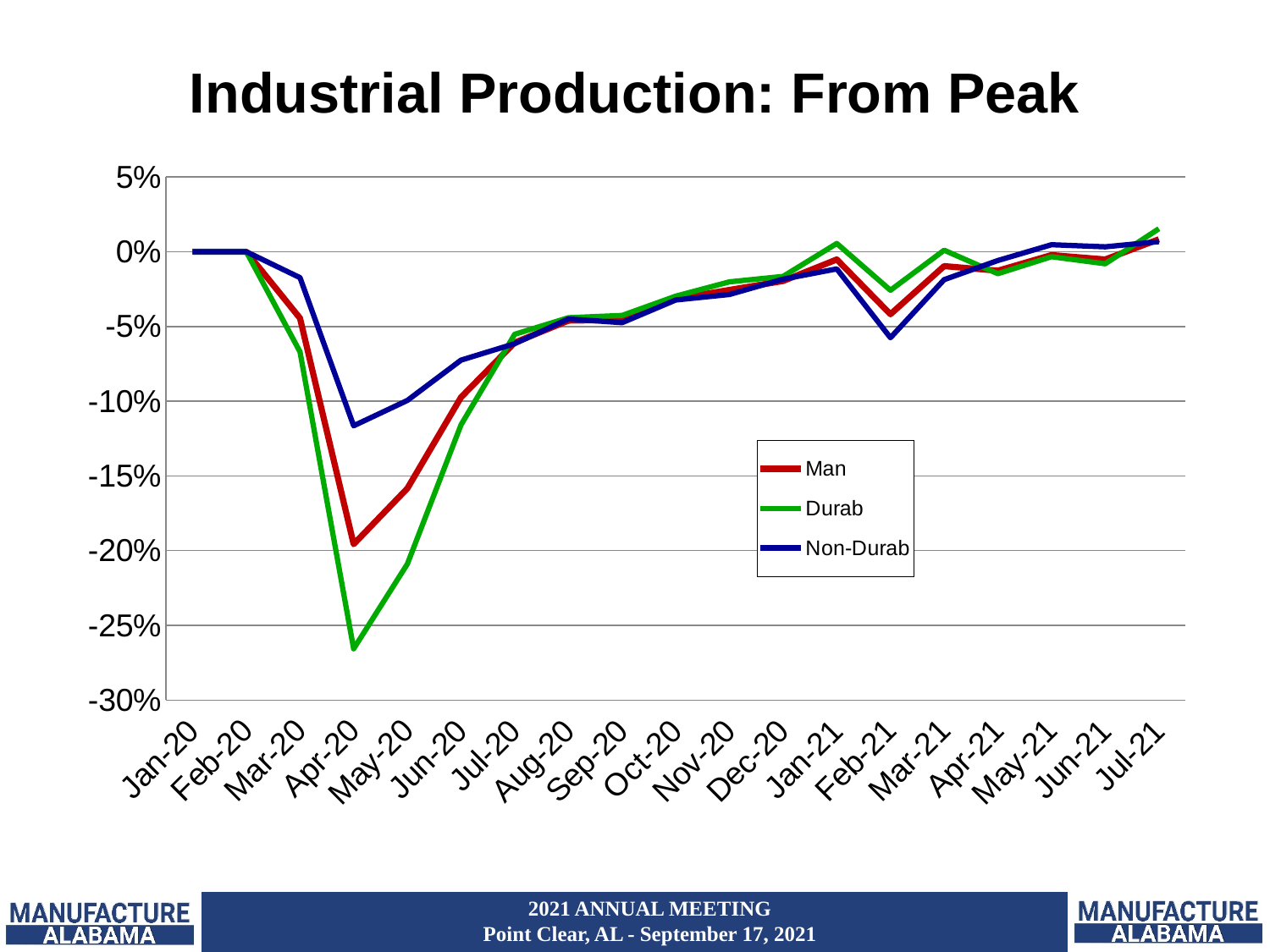

# Industrial Production: From Peak

### Chart

| Category | Man | Durab | Non-Durab |
|---|---|---|---|
| 43831 | 0.0 | 0.0 | 0.0 |
| 43862 | 0.0 | 0.0 | 0.0 |
| 43891 | -0.0444640333145887 | -0.06698803574163292 | -0.01736572869159414 |
| 43922 | -0.19570699778611989 | -0.26569902278043633 | -0.11645175370607574 |
| 43952 | -0.1583932398133654 | -0.20897664702485041 | -0.09951639484698416 |
| 43983 | -0.09735398270437856 | -0.11578795646703555 | -0.07251119777431492 |
| 44013 | -0.06082749466794335 | -0.05524798835704392 | -0.06151637037097468 |
| 44044 | -0.046107471971872926 | -0.04417256638496825 | -0.0449889450024068 |
| 44075 | -0.045581612130238924 | -0.04261710269363472 | -0.047464081456159435 |
| 44105 | -0.031489784235350204 | -0.02971095801148882 | -0.032288955608677616 |
| 44136 | -0.025595898495878622 | -0.020149961113407833 | -0.02862571286377469 |
| 44166 | -0.019592585274911256 | -0.016519544891743232 | -0.018341709567672115 |
| 44197 | -0.005183620327167904 | 0.00553020392189052 | -0.011491486428052755 |
| 44228 | -0.04183372088899695 | -0.025764244153748672 | -0.05754207833954761 |
| 44256 | -0.009644816632977116 | 0.0010089494214053918 | -0.018690492702069905 |
| 44287 | -0.0127209447239236 | -0.014697830658649824 | -0.0058936191043412745 |
| 44317 | -0.002256435197146689 | -0.0033311345976564377 | 0.004682056637485887 |
| 44368 | -0.005172474935533966 | -0.008050575591631692 | 0.003262448090463277 |
| 44378 | 0.008306356419492289 | 0.015378471141344052 | 0.006747219933262105 |